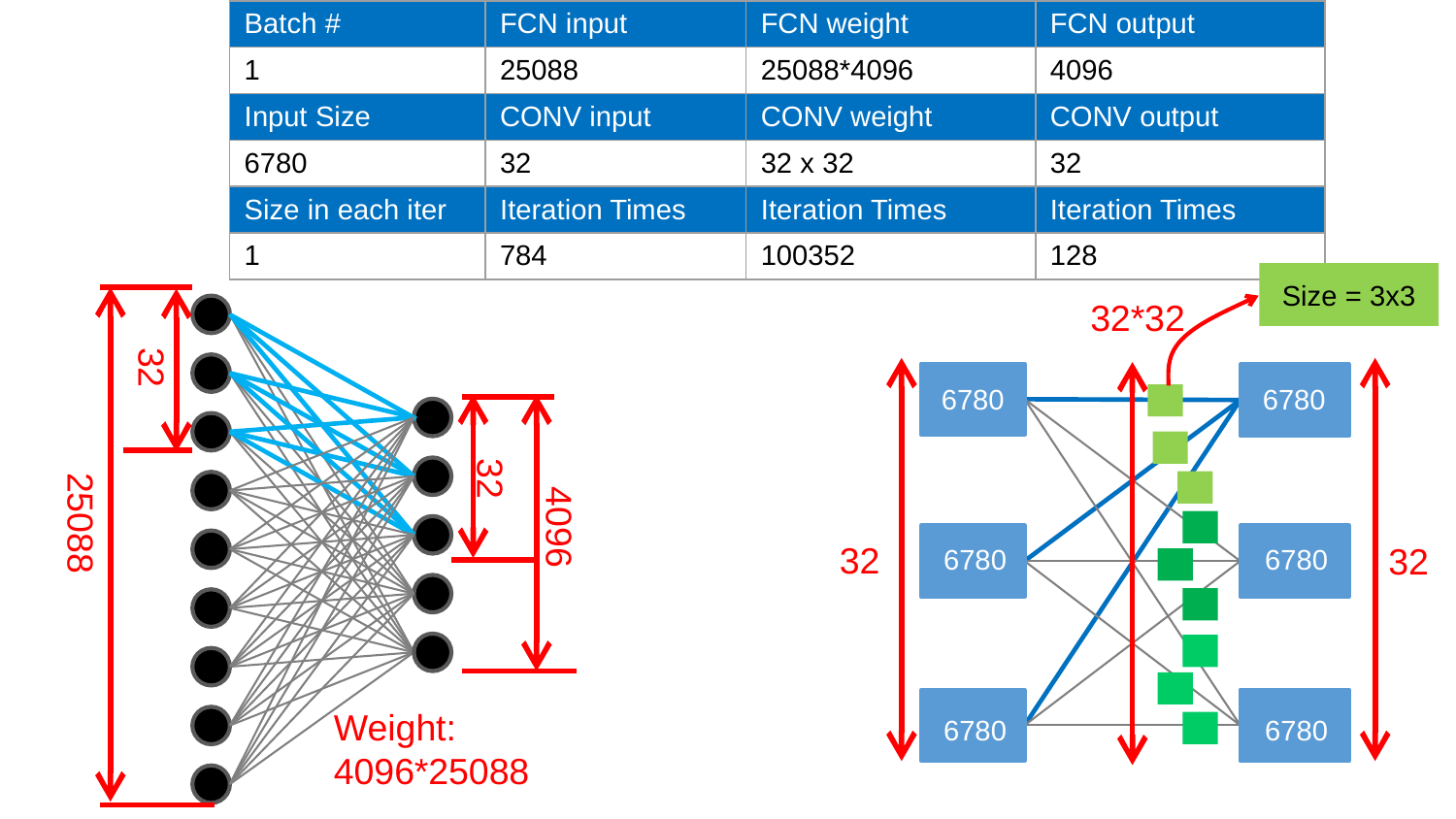

| Batch # | FCN input | FCN weight | FCN output |
| --- | --- | --- | --- |
| 1 | 25088 | 25088\*4096 | 4096 |
| Input Size | CONV input | CONV weight | CONV output |
| 6780 | 32 | 32 x 32 | 32 |
| Size in each iter | Iteration Times | Iteration Times | Iteration Times |
| 1 | 784 | 100352 | 128 |
Size = 3x3
32*32

6780
6780

32
32
6780
6780

6780
6780

32

32

25088
4096

Weight:
4096*25088